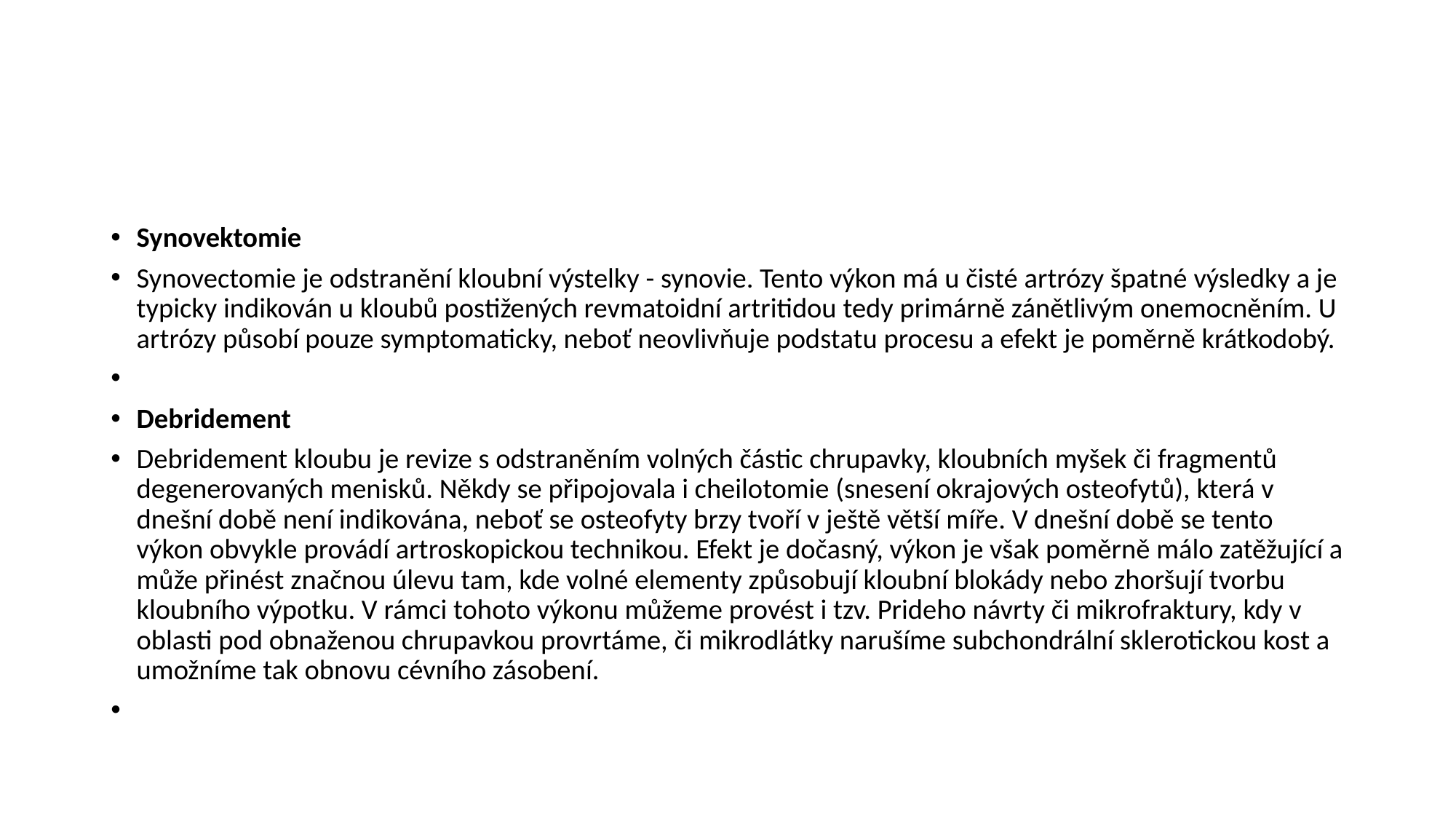

#
Synovektomie
Synovectomie je odstranění kloubní výstelky - synovie. Tento výkon má u čisté artrózy špatné výsledky a je typicky indikován u kloubů postižených revmatoidní artritidou tedy primárně zánětlivým onemocněním. U artrózy působí pouze symptomaticky, neboť neovlivňuje podstatu procesu a efekt je poměrně krátkodobý.

Debridement
Debridement kloubu je revize s odstraněním volných částic chrupavky, kloubních myšek či fragmentů degenerovaných menisků. Někdy se připojovala i cheilotomie (snesení okrajových osteofytů), která v dnešní době není indikována, neboť se osteofyty brzy tvoří v ještě větší míře. V dnešní době se tento výkon obvykle provádí artroskopickou technikou. Efekt je dočasný, výkon je však poměrně málo zatěžující a může přinést značnou úlevu tam, kde volné elementy způsobují kloubní blokády nebo zhoršují tvorbu kloubního výpotku. V rámci tohoto výkonu můžeme provést i tzv. Prideho návrty či mikrofraktury, kdy v oblasti pod obnaženou chrupavkou provrtáme, či mikrodlátky narušíme subchondrální sklerotickou kost a umožníme tak obnovu cévního zásobení.